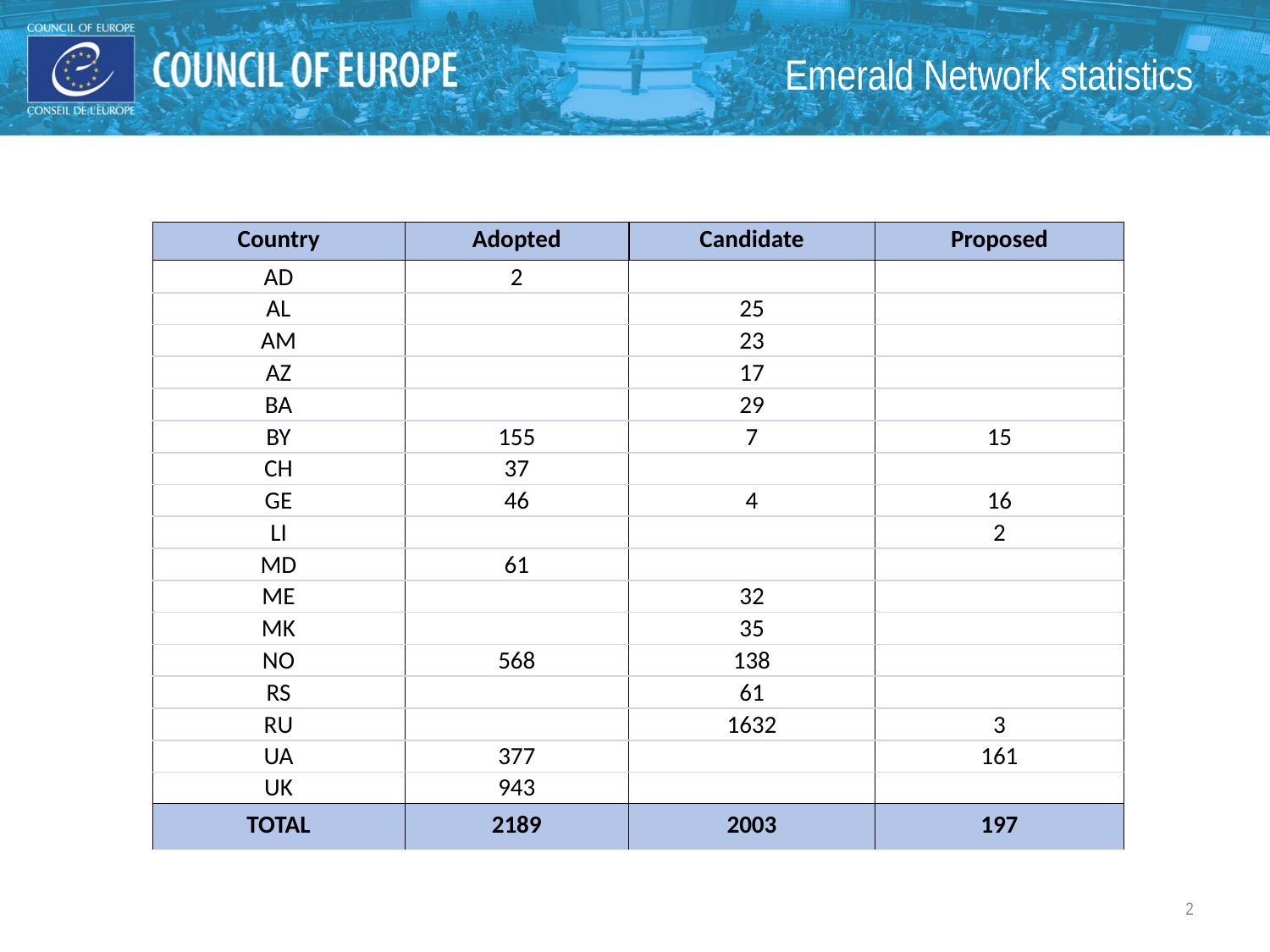

Emerald Network statistics
| Country | Adopted | Candidate | Proposed |
| --- | --- | --- | --- |
| AD | 2 |  |  |
| AL |  | 25 |  |
| AM |  | 23 |  |
| AZ |  | 17 |  |
| BA |  | 29 |  |
| BY | 155 | 7 | 15 |
| CH | 37 |  |  |
| GE | 46 | 4 | 16 |
| LI |  |  | 2 |
| MD | 61 |  |  |
| ME |  | 32 |  |
| MK |  | 35 |  |
| NO | 568 | 138 |  |
| RS |  | 61 |  |
| RU |  | 1632 | 3 |
| UA | 377 |  | 161 |
| UK | 943 |  |  |
| TOTAL | 2189 | 2003 | 197 |
2